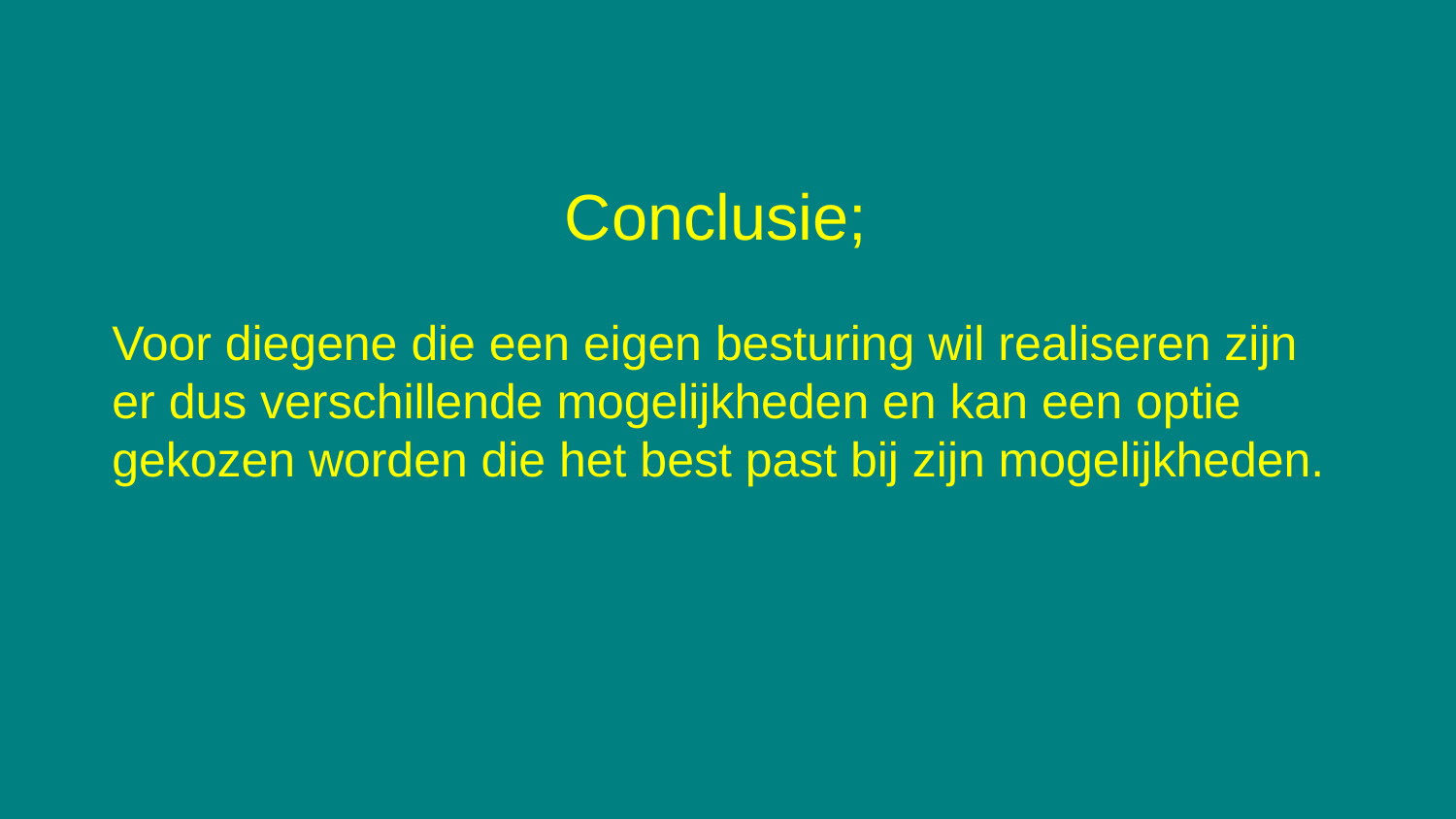

# Conclusie; Voor diegene die een eigen besturing wil realiseren zijn er dus verschillende mogelijkheden en kan een optie  gekozen worden die het best past bij zijn mogelijkheden.